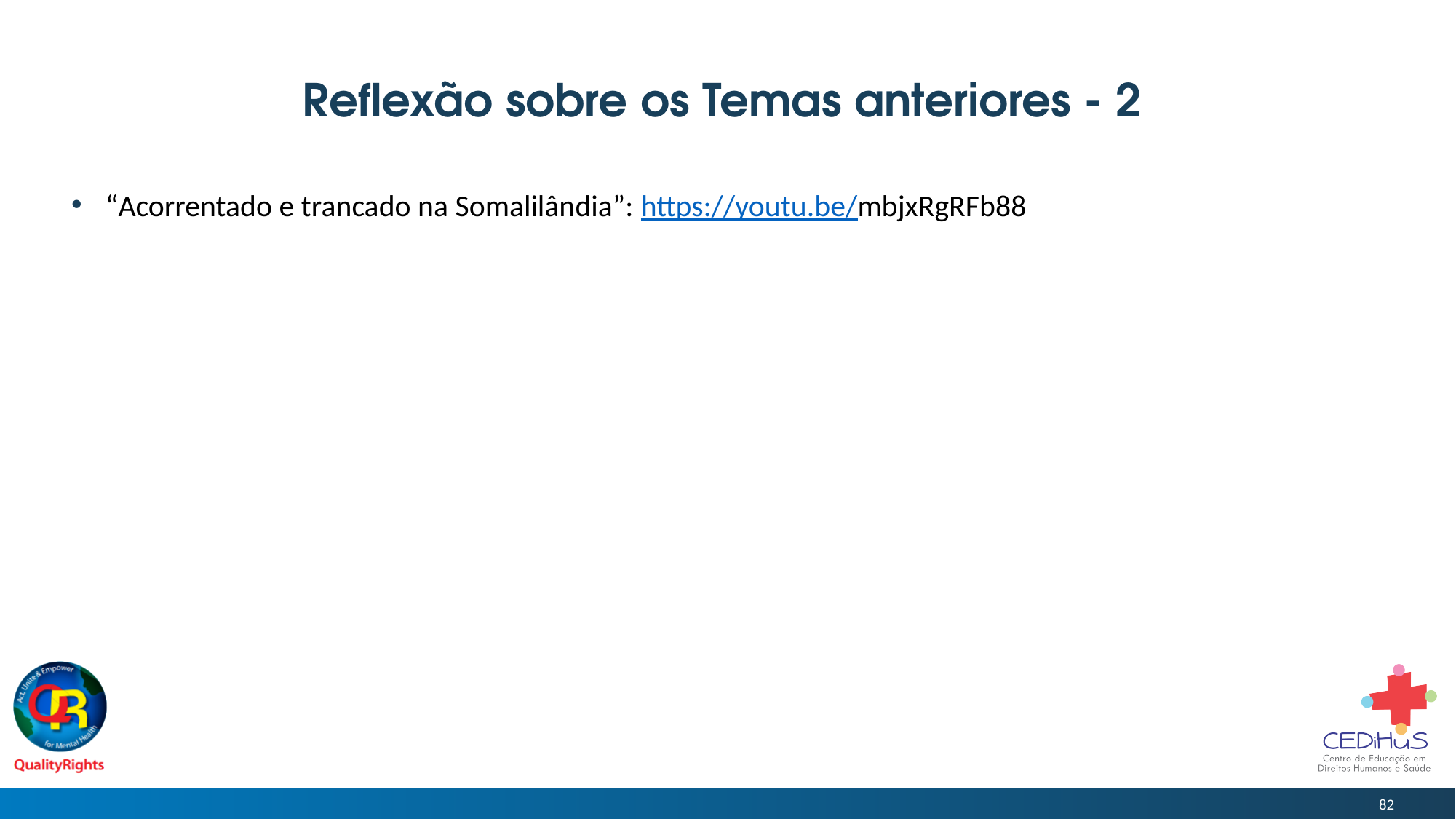

# Reflexão sobre os Temas anteriores - 2
“Acorrentado e trancado na Somalilândia”: https://youtu.be/mbjxRgRFb88